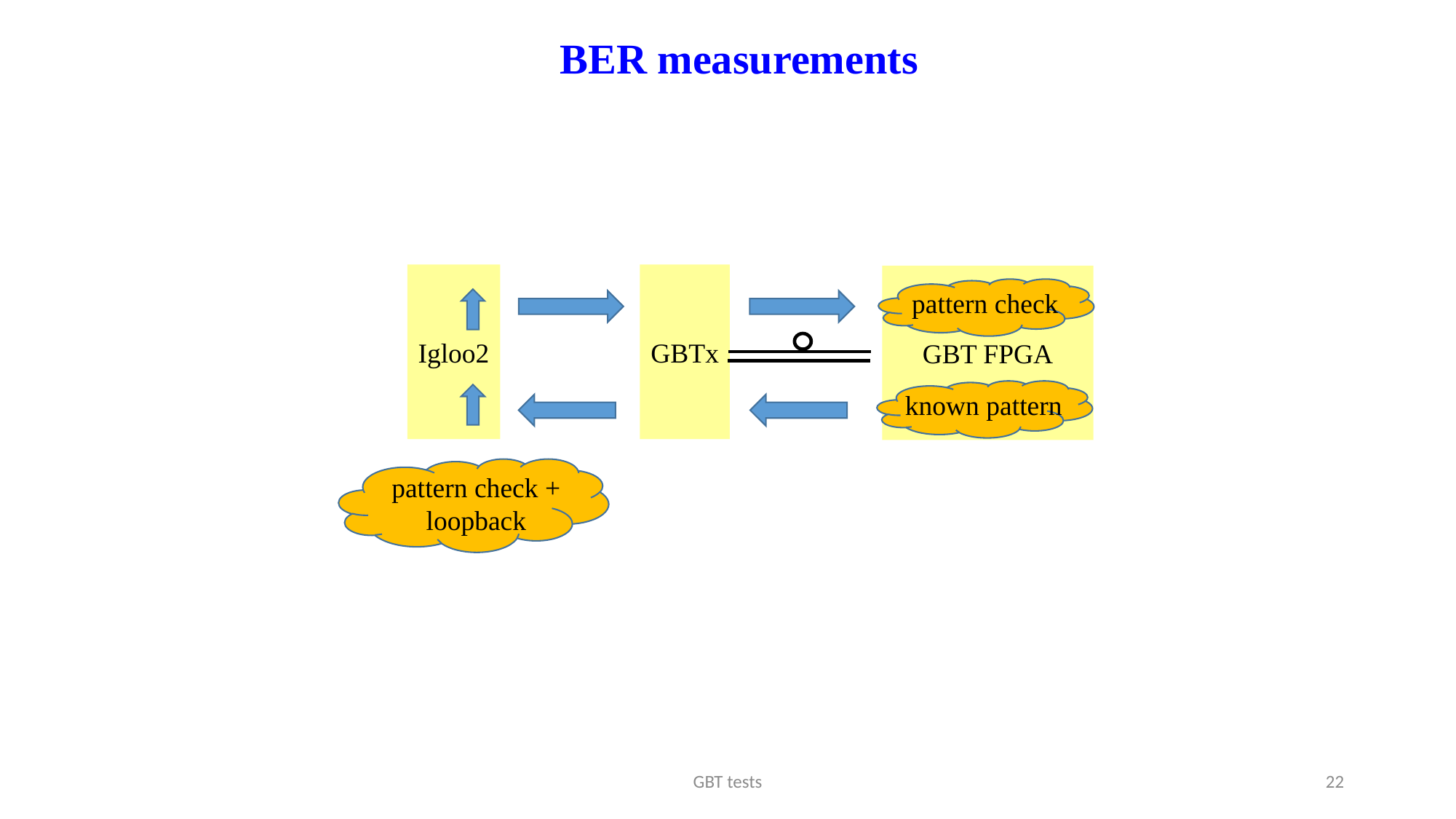

BER measurements

Igloo2

GBTx

GBT FPGA

pattern check

known pattern

pattern check + loopback
GBT tests
22